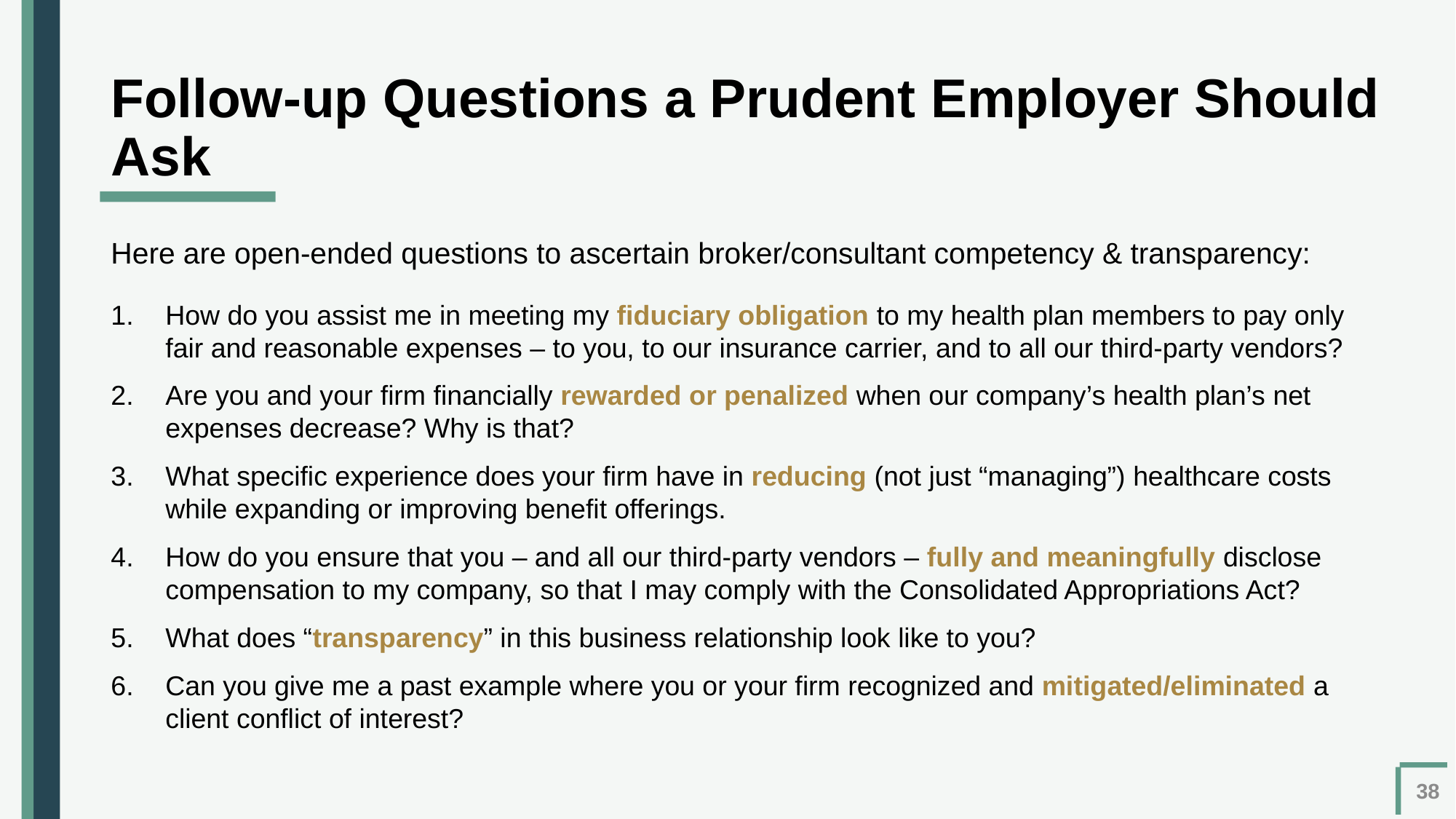

# Follow-up Questions a Prudent Employer Should Ask

Here are open-ended questions to ascertain broker/consultant competency & transparency:
How do you assist me in meeting my fiduciary obligation to my health plan members to pay only fair and reasonable expenses – to you, to our insurance carrier, and to all our third-party vendors?
Are you and your firm financially rewarded or penalized when our company’s health plan’s net expenses decrease? Why is that?
What specific experience does your firm have in reducing (not just “managing”) healthcare costs while expanding or improving benefit offerings.
How do you ensure that you – and all our third-party vendors – fully and meaningfully disclose compensation to my company, so that I may comply with the Consolidated Appropriations Act?
What does “transparency” in this business relationship look like to you?
Can you give me a past example where you or your firm recognized and mitigated/eliminated a client conflict of interest?

38